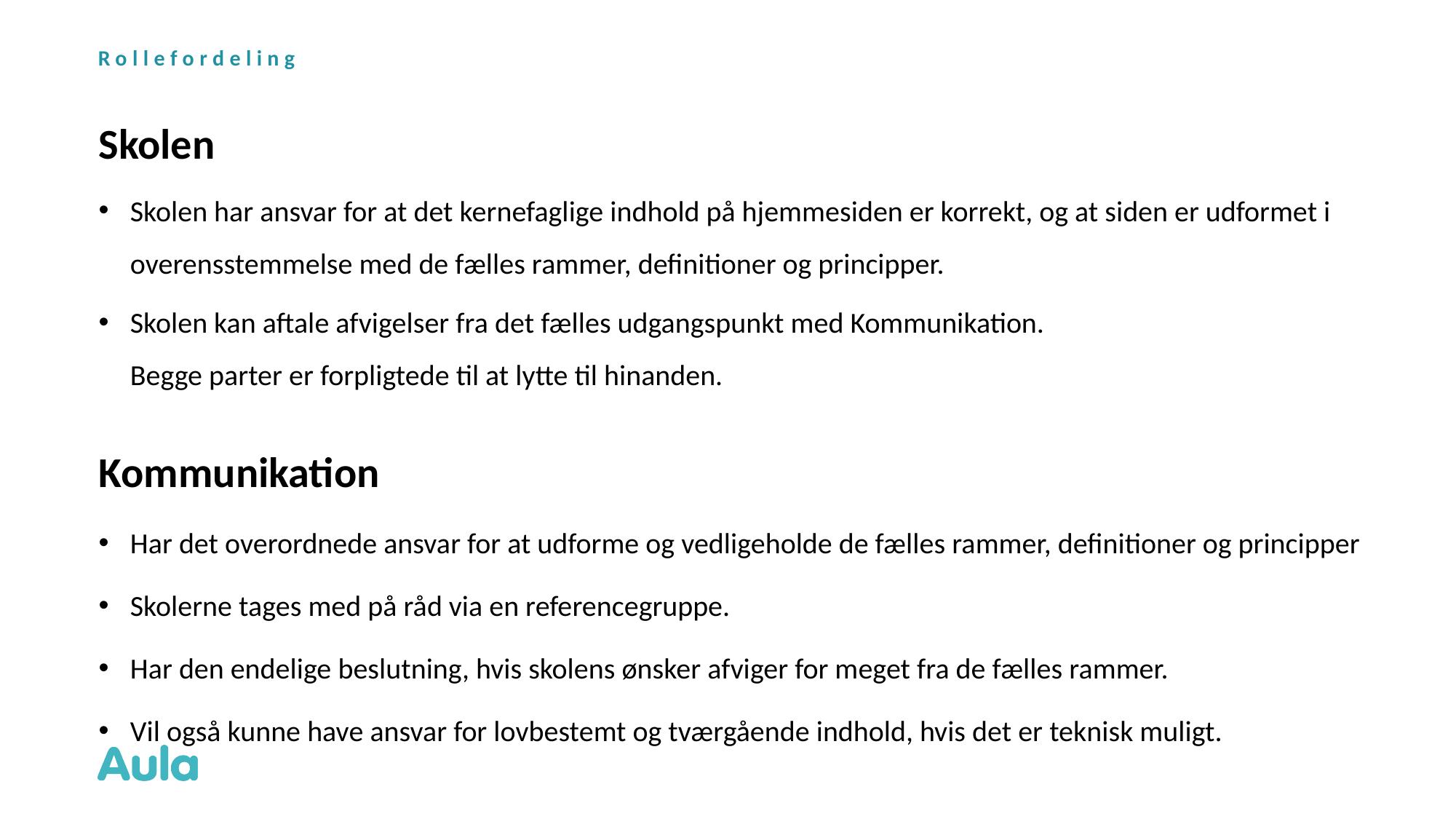

Rollefordeling
Skolen
Skolen har ansvar for at det kernefaglige indhold på hjemmesiden er korrekt, og at siden er udformet i overensstemmelse med de fælles rammer, definitioner og principper.
Skolen kan aftale afvigelser fra det fælles udgangspunkt med Kommunikation.
Begge parter er forpligtede til at lytte til hinanden.

Kommunikation
Har det overordnede ansvar for at udforme og vedligeholde de fælles rammer, definitioner og principper
Skolerne tages med på råd via en referencegruppe.
Har den endelige beslutning, hvis skolens ønsker afviger for meget fra de fælles rammer.
Vil også kunne have ansvar for lovbestemt og tværgående indhold, hvis det er teknisk muligt.